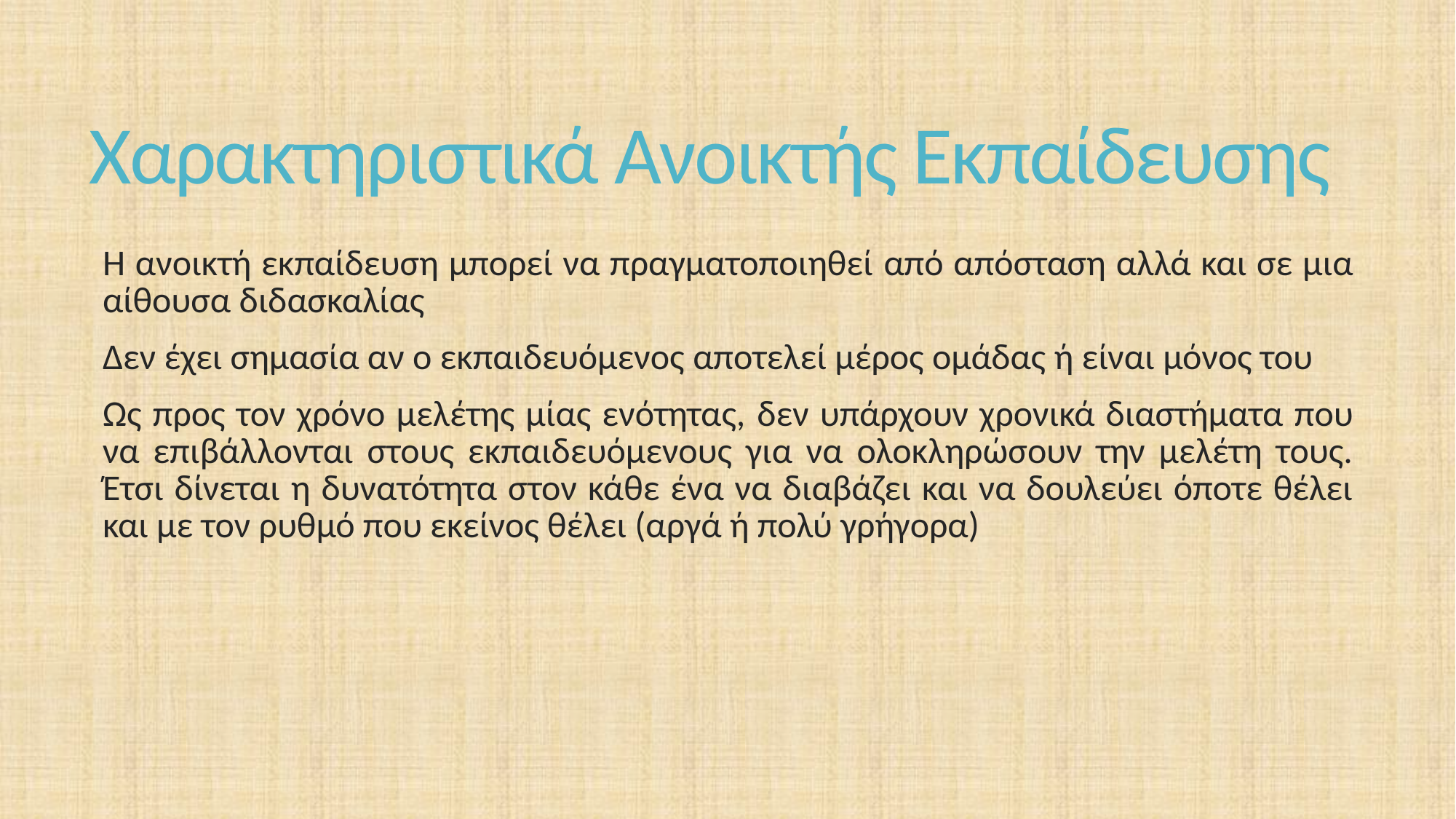

# Χαρακτηριστικά Ανοικτής Εκπαίδευσης
Η ανοικτή εκπαίδευση μπορεί να πραγματοποιηθεί από απόσταση αλλά και σε μια αίθουσα διδασκαλίας
Δεν έχει σημασία αν ο εκπαιδευόμενος αποτελεί μέρος ομάδας ή είναι μόνος του
Ως προς τον χρόνο μελέτης μίας ενότητας, δεν υπάρχουν χρονικά διαστήματα που να επιβάλλονται στους εκπαιδευόμενους για να ολοκληρώσουν την μελέτη τους. Έτσι δίνεται η δυνατότητα στον κάθε ένα να διαβάζει και να δουλεύει όποτε θέλει και με τον ρυθμό που εκείνος θέλει (αργά ή πολύ γρήγορα)